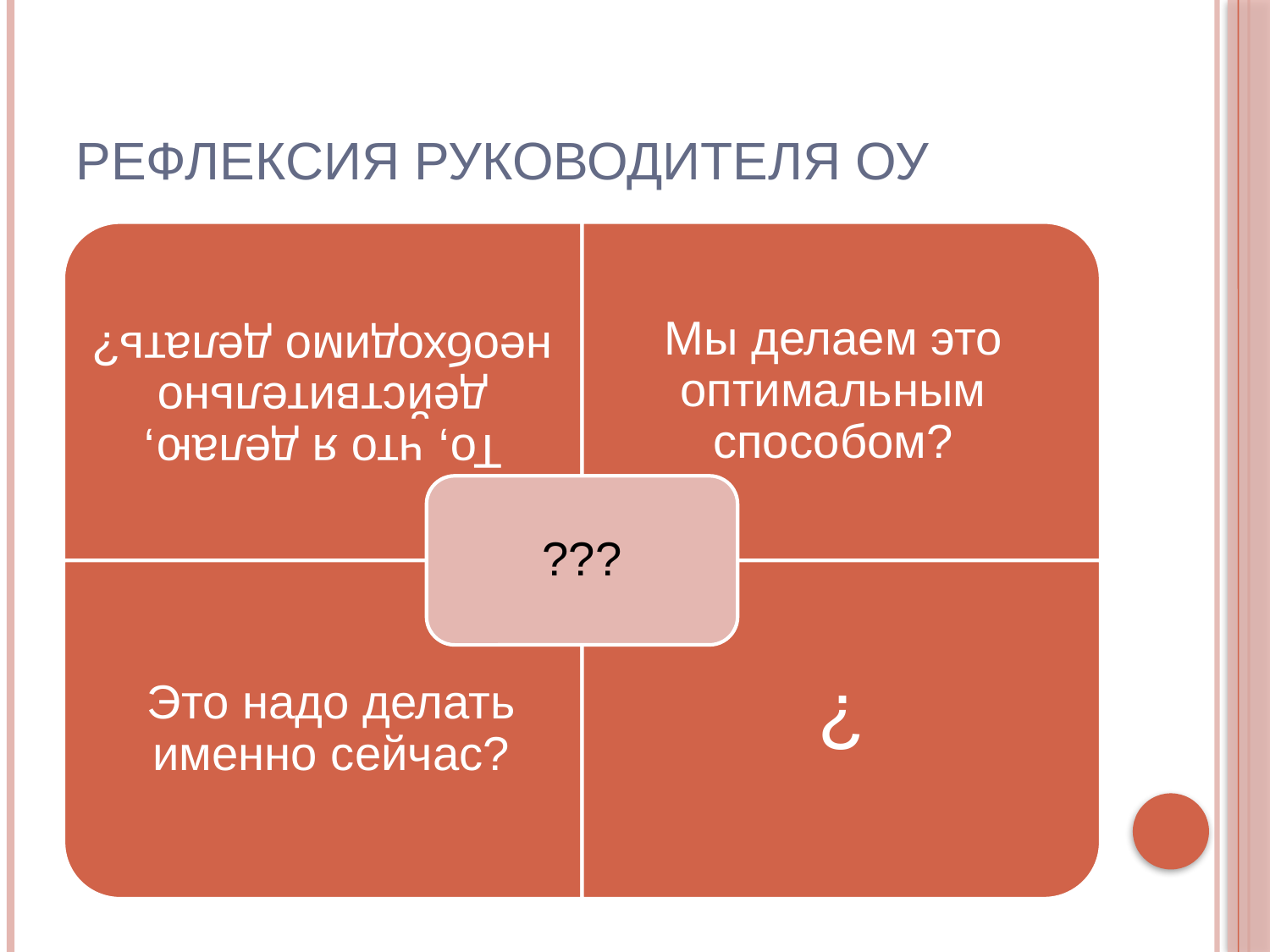

# Рефлексия руководителя ОУ
То, что я делаю, действительно необходимо делать?
Мы делаем это оптимальным способом?
Это надо делать именно сейчас?
?
???